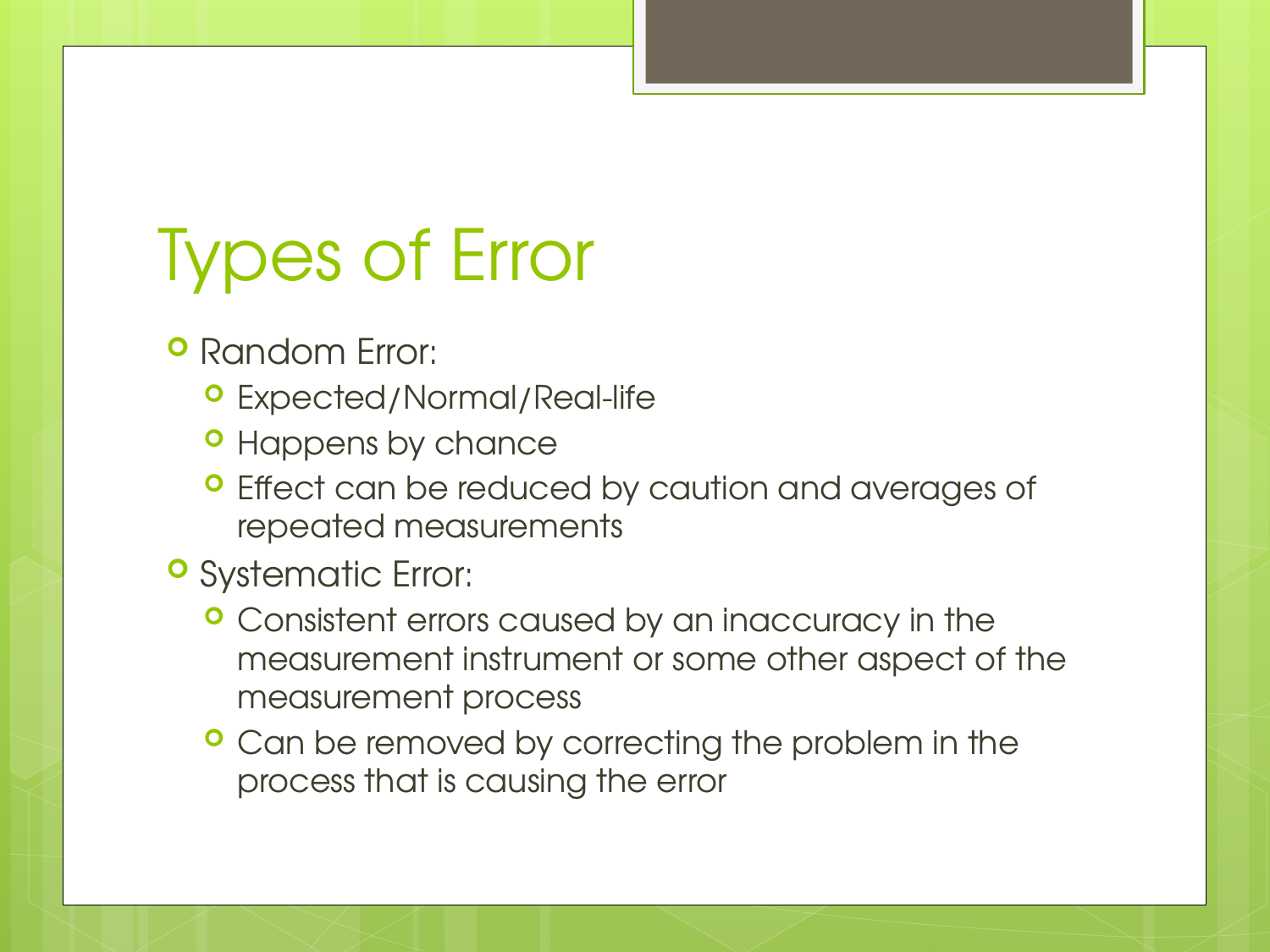

# Types of Error
Random Error:
Expected/Normal/Real-life
Happens by chance
Effect can be reduced by caution and averages of repeated measurements
Systematic Error:
Consistent errors caused by an inaccuracy in the measurement instrument or some other aspect of the measurement process
Can be removed by correcting the problem in the process that is causing the error